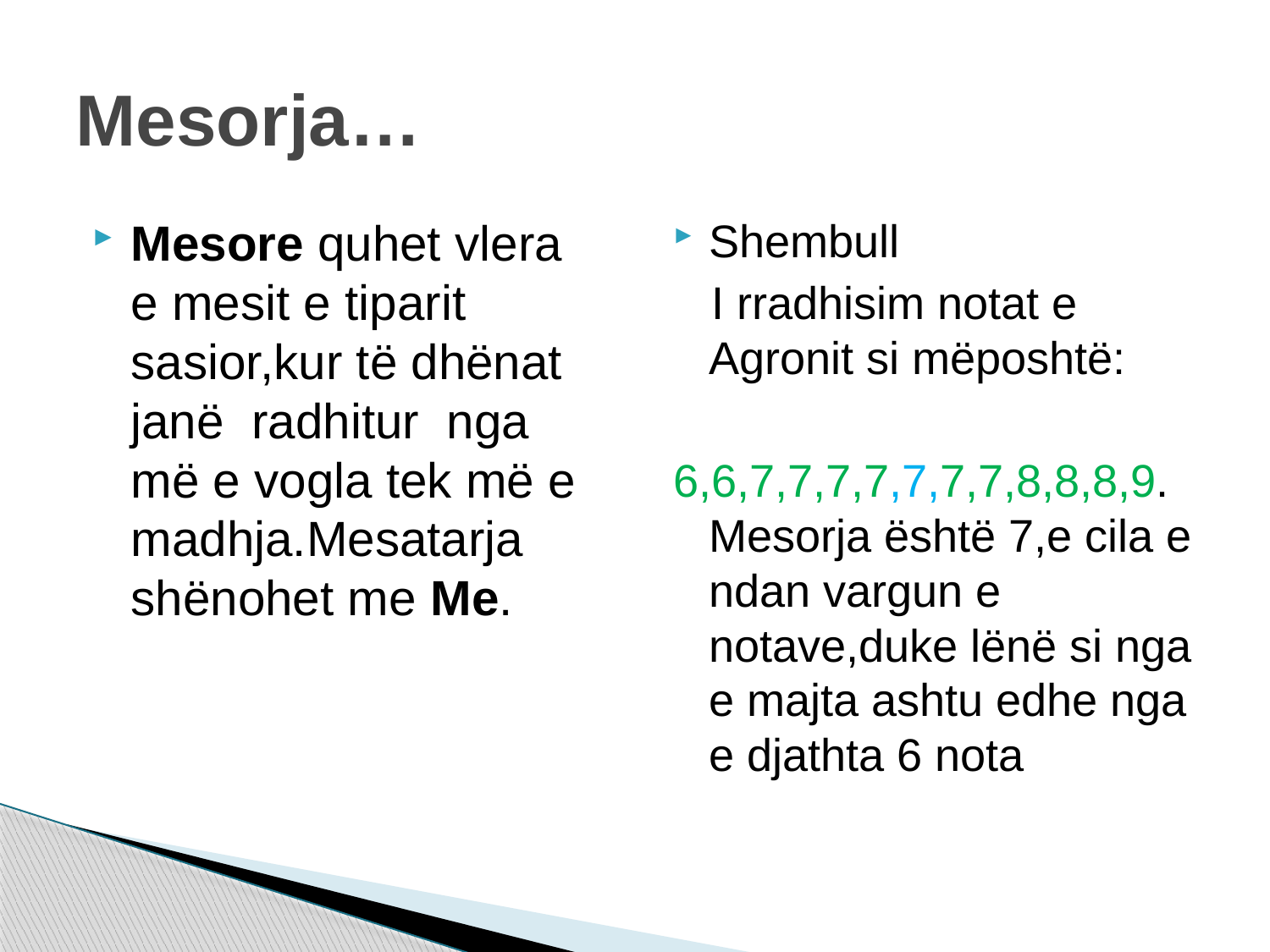

# Mesorja…
Mesore quhet vlera  e mesit e tiparit sasior,kur të dhënat janë  radhitur  nga më e vogla tek më e madhja.Mesatarja shënohet me Me.

Shembull
   I rradhisim notat e Agronit si mëposhtë:

6,6,7,7,7,7,7,7,7,8,8,8,9. Mesorja është 7,e cila e ndan vargun e notave,duke lënë si nga e majta ashtu edhe nga e djathta 6 nota